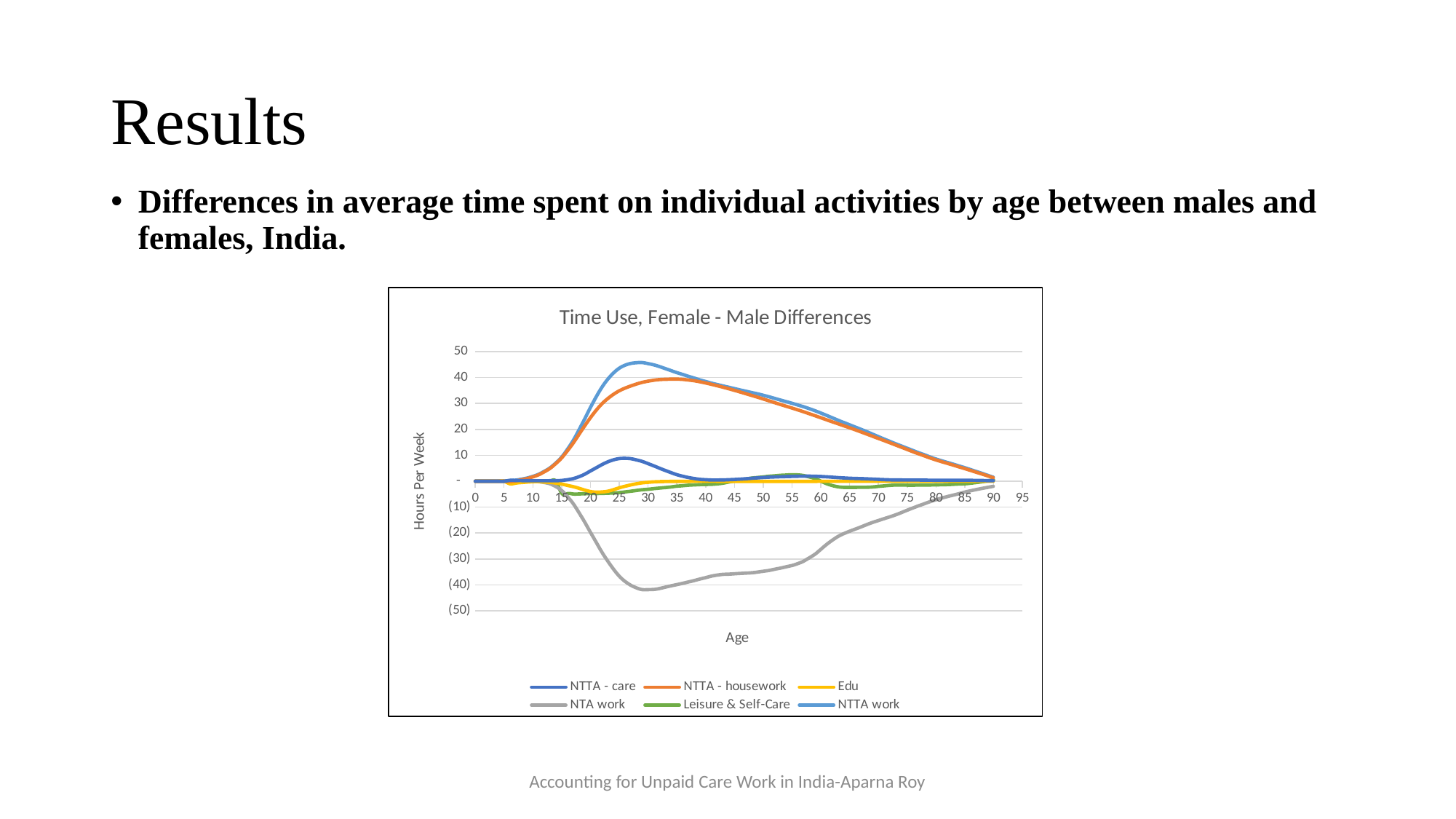

# Results
Differences in average time spent on individual activities by age between males and females, India.

### Chart: Time Use, Female - Male Differences

| Category | NTTA - care | NTTA - housework | Edu | NTA work | Leisure & Self-Care | NTTA work |
|---|---|---|---|---|---|---|
Accounting for Unpaid Care Work in India-Aparna Roy